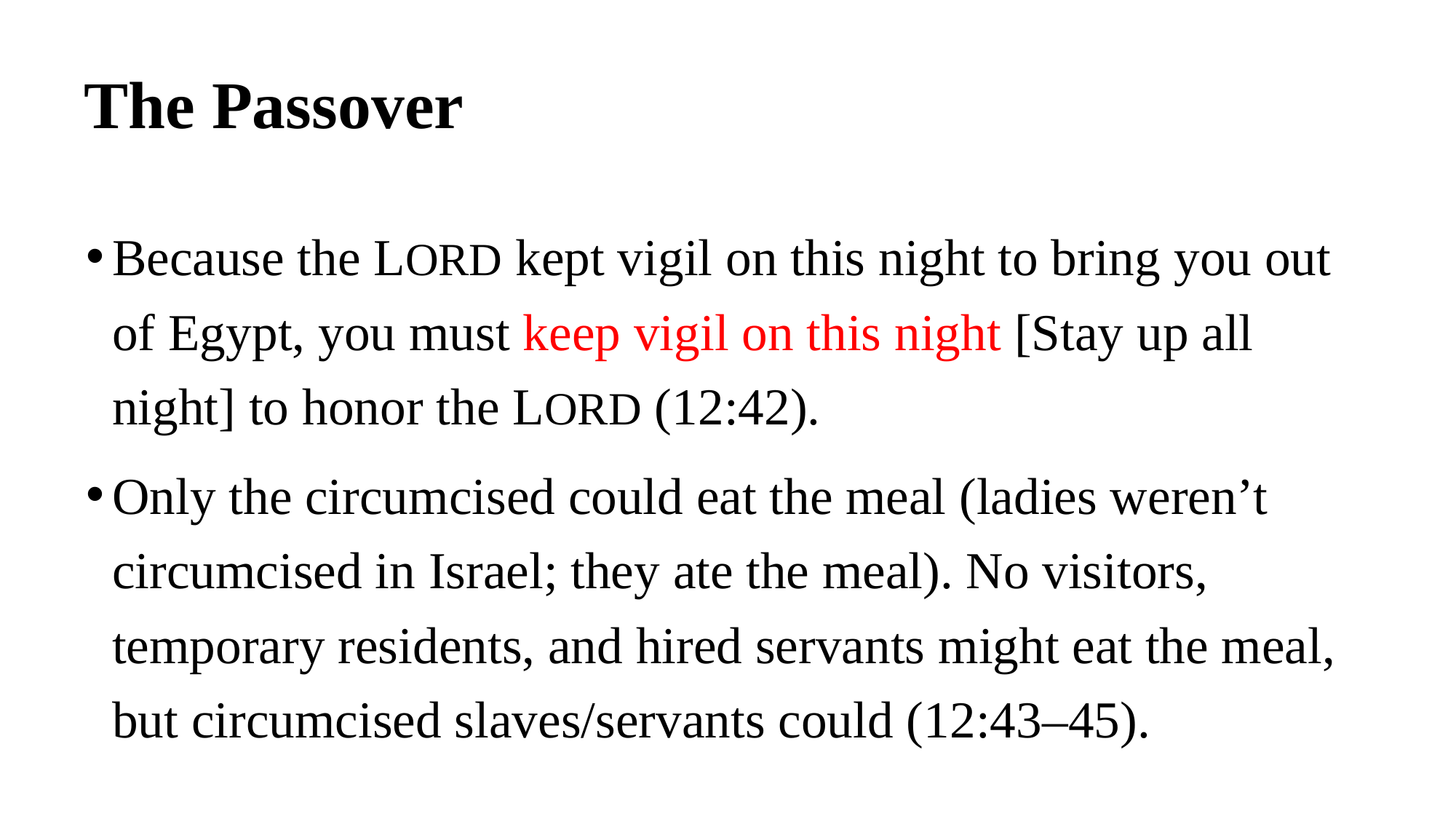

# The Passover
Because the LORD kept vigil on this night to bring you out of Egypt, you must keep vigil on this night [Stay up all night] to honor the LORD (12:42).
Only the circumcised could eat the meal (ladies weren’t circumcised in Israel; they ate the meal). No visitors, temporary residents, and hired servants might eat the meal, but circumcised slaves/servants could (12:43–45).